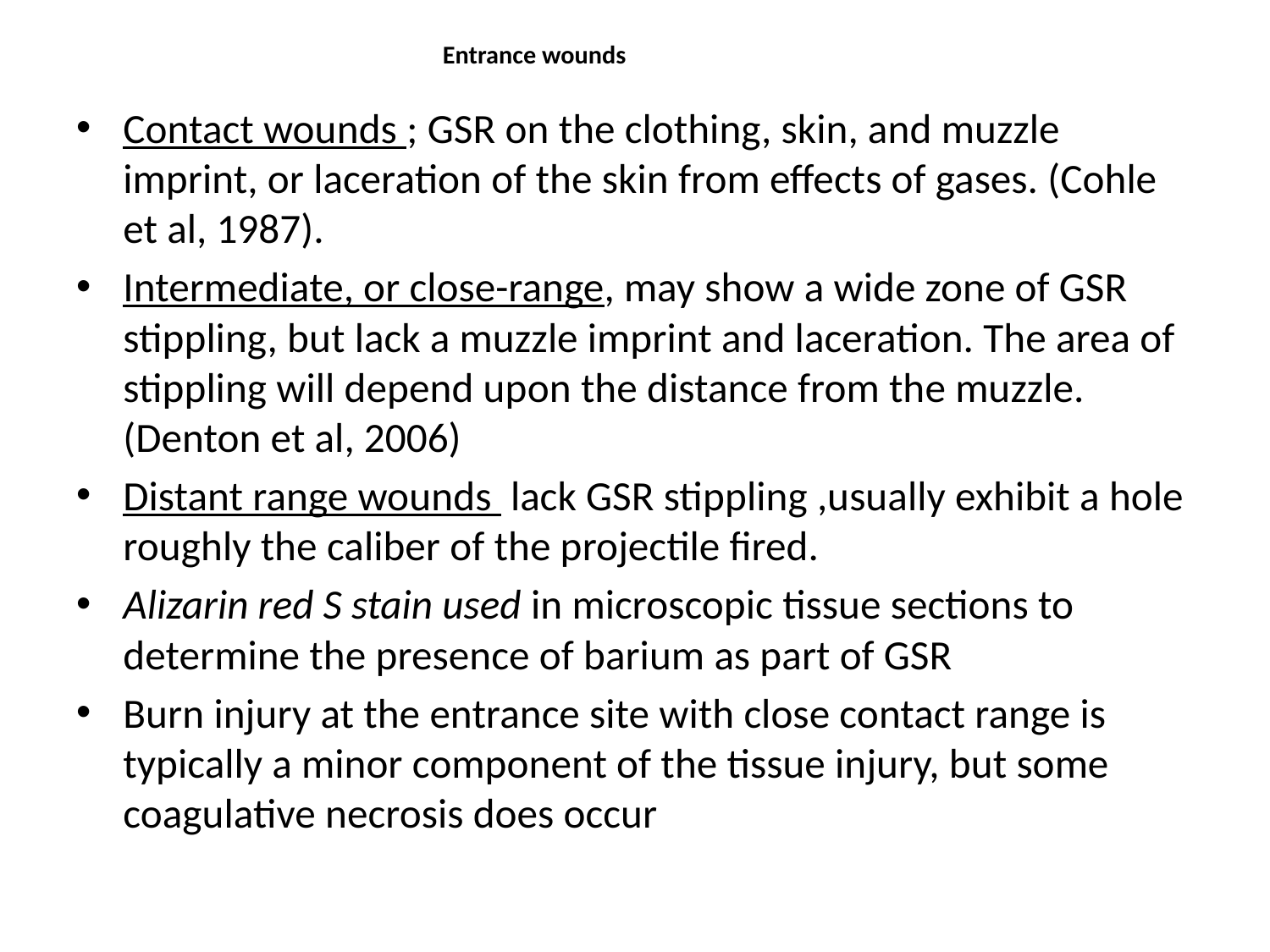

# Entrance wounds
Contact wounds ; GSR on the clothing, skin, and muzzle imprint, or laceration of the skin from effects of gases. (Cohle et al, 1987).
Intermediate, or close-range, may show a wide zone of GSR stippling, but lack a muzzle imprint and laceration. The area of stippling will depend upon the distance from the muzzle. (Denton et al, 2006)
Distant range wounds  lack GSR stippling ,usually exhibit a hole roughly the caliber of the projectile fired.
Alizarin red S stain used in microscopic tissue sections to determine the presence of barium as part of GSR
Burn injury at the entrance site with close contact range is typically a minor component of the tissue injury, but some coagulative necrosis does occur